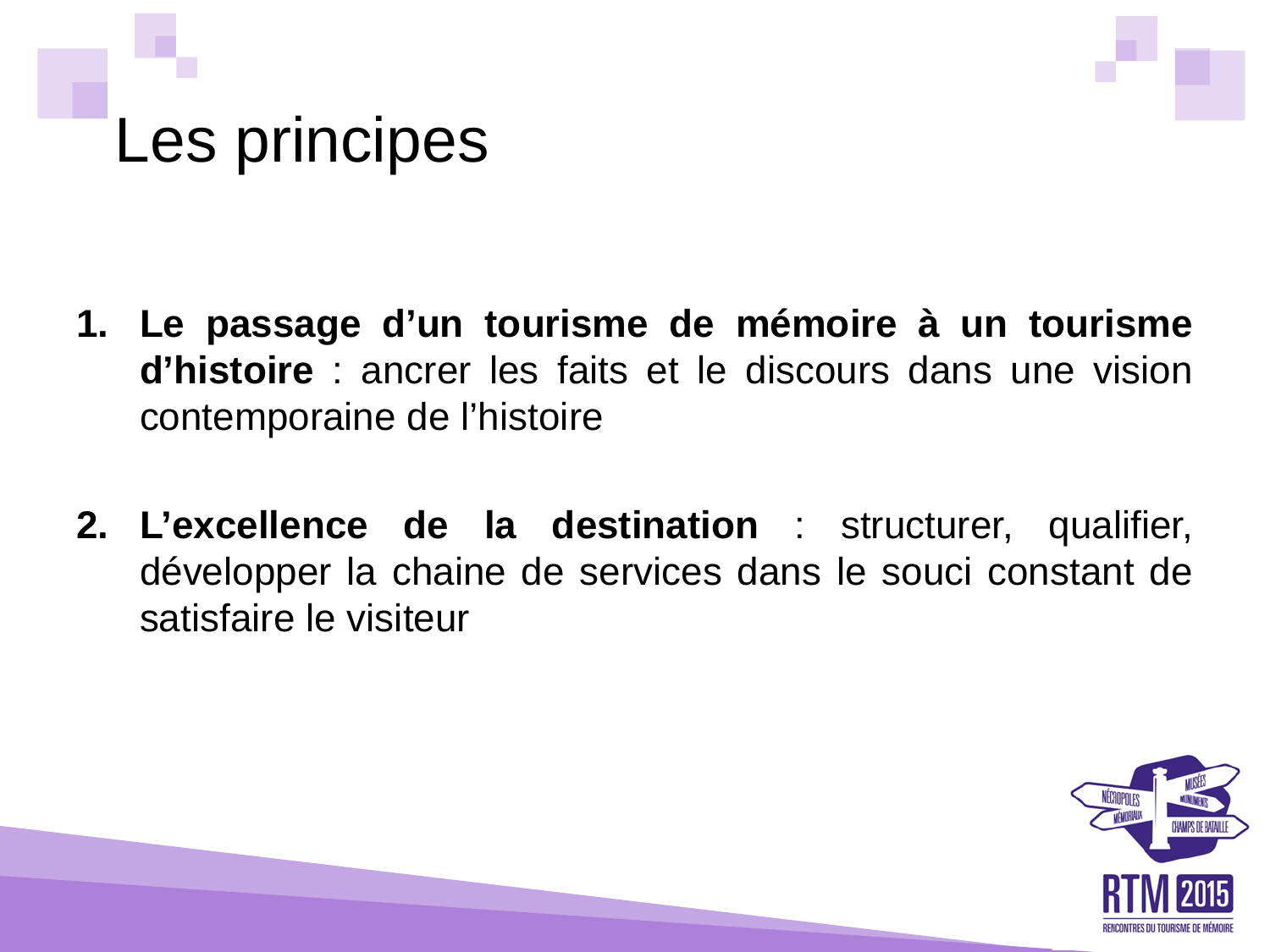

# Les principes
Le passage d’un tourisme de mémoire à un tourisme d’histoire : ancrer les faits et le discours dans une vision contemporaine de l’histoire

L’excellence de la destination : structurer, qualifier, développer la chaine de services dans le souci constant de satisfaire le visiteur